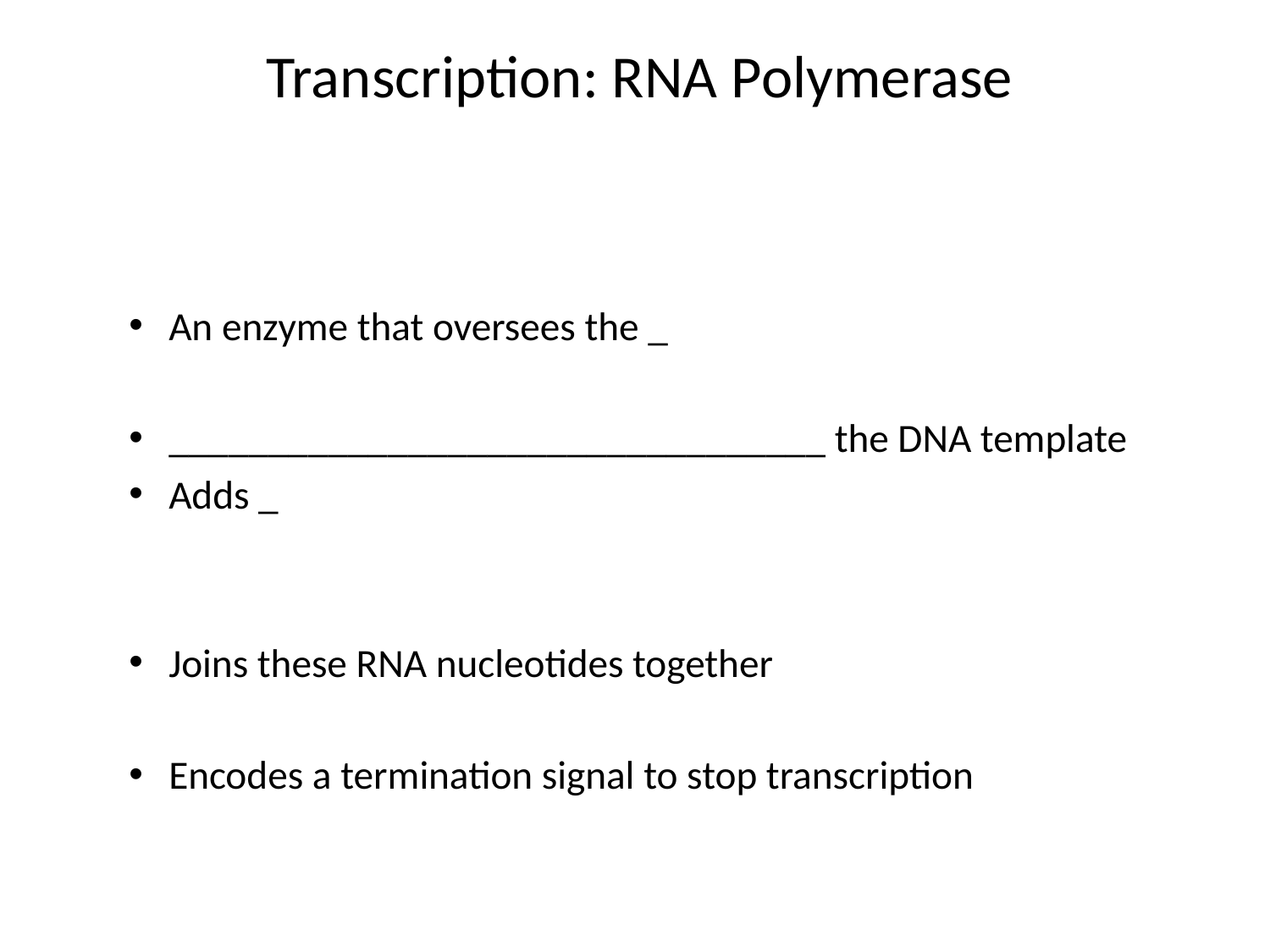

# Transcription: RNA Polymerase
An enzyme that oversees the _

_________________________________ the DNA template
Adds _

Joins these RNA nucleotides together

Encodes a termination signal to stop transcription